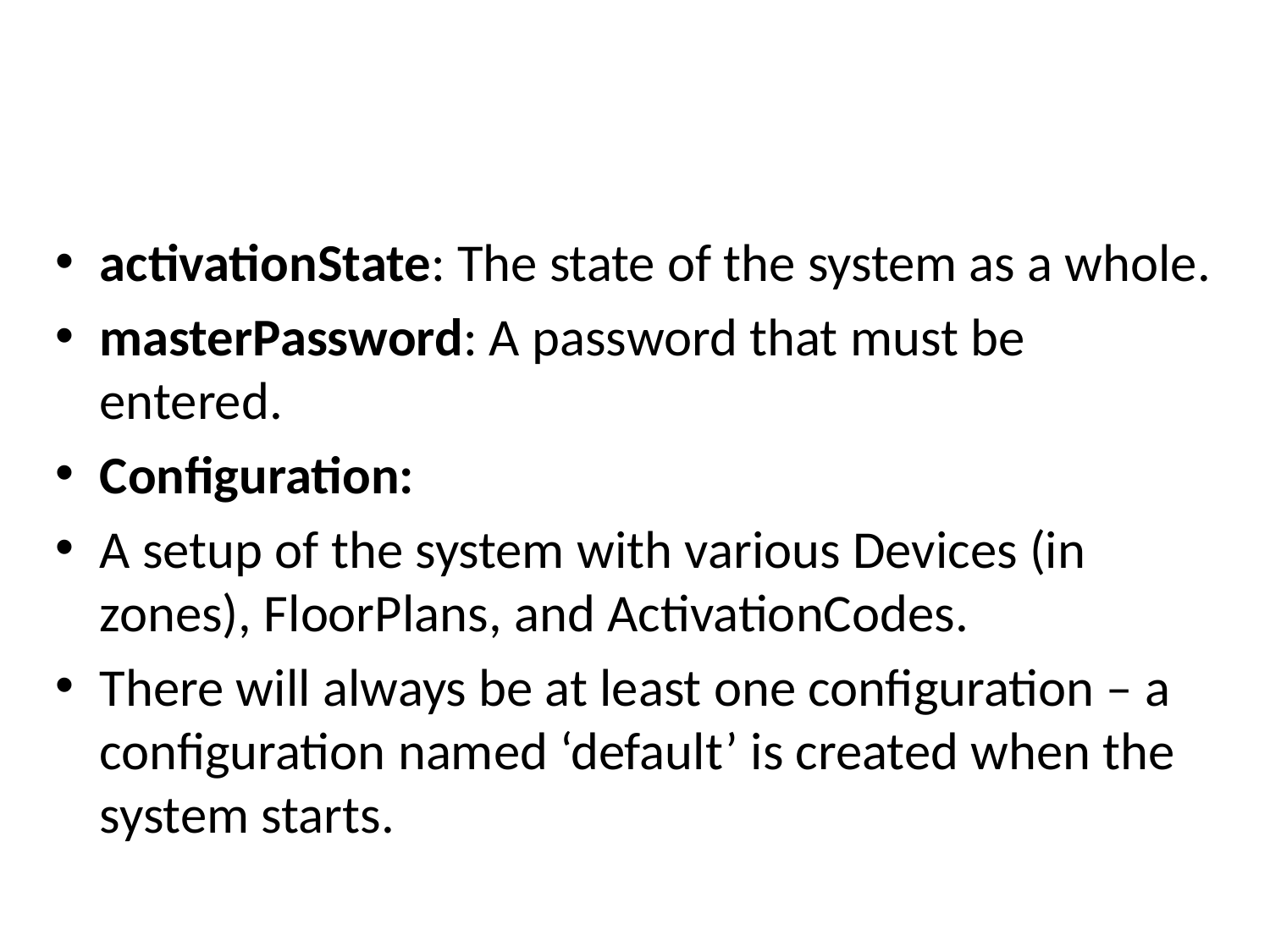

#
activationState: The state of the system as a whole.
masterPassword: A password that must be entered.
Configuration:
A setup of the system with various Devices (in zones), FloorPlans, and ActivationCodes.
There will always be at least one configuration – a configuration named ‘default’ is created when the system starts.